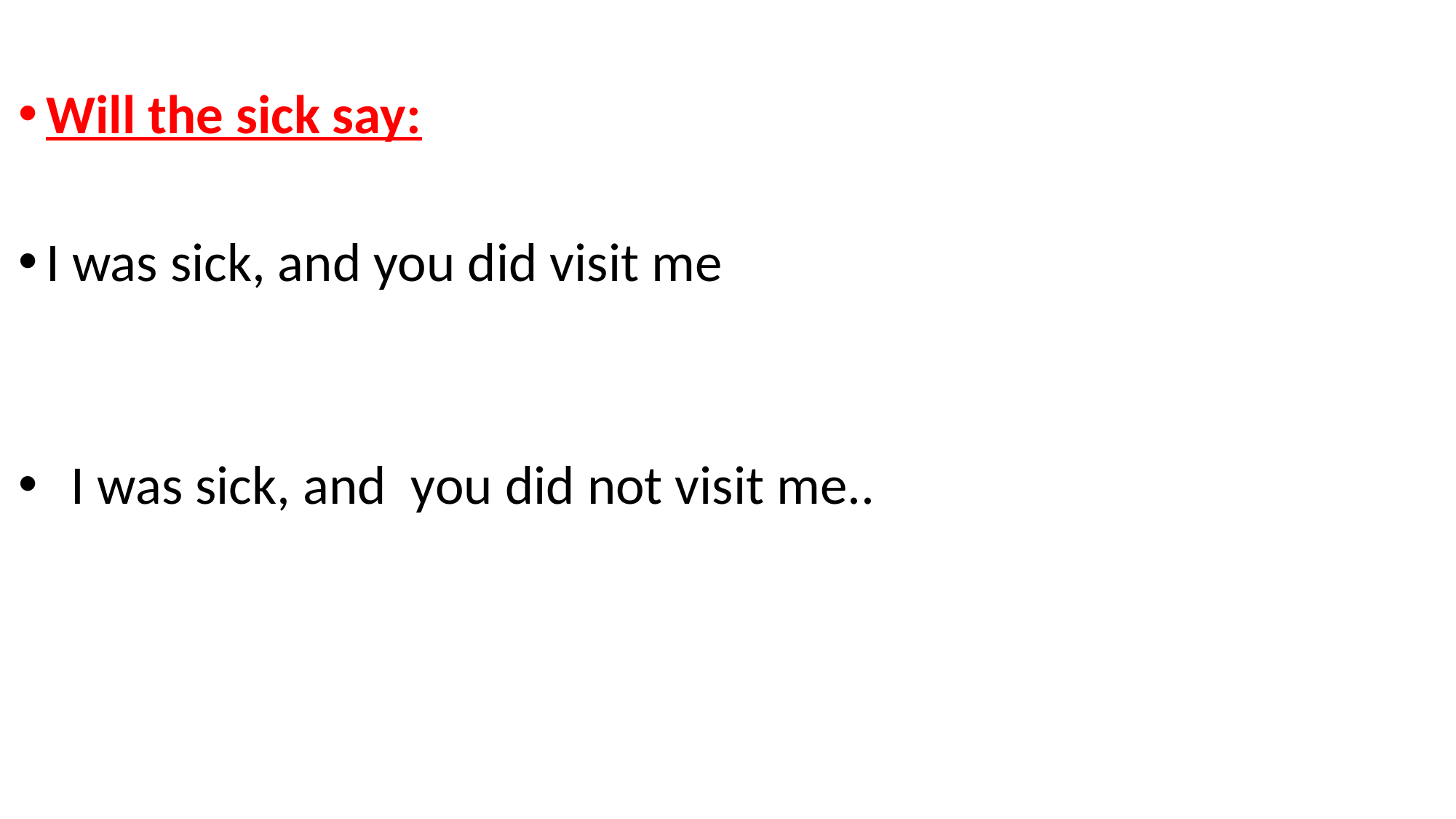

Will the sick say:

I was sick, and you did visit me

  I was sick, and  you did not visit me..